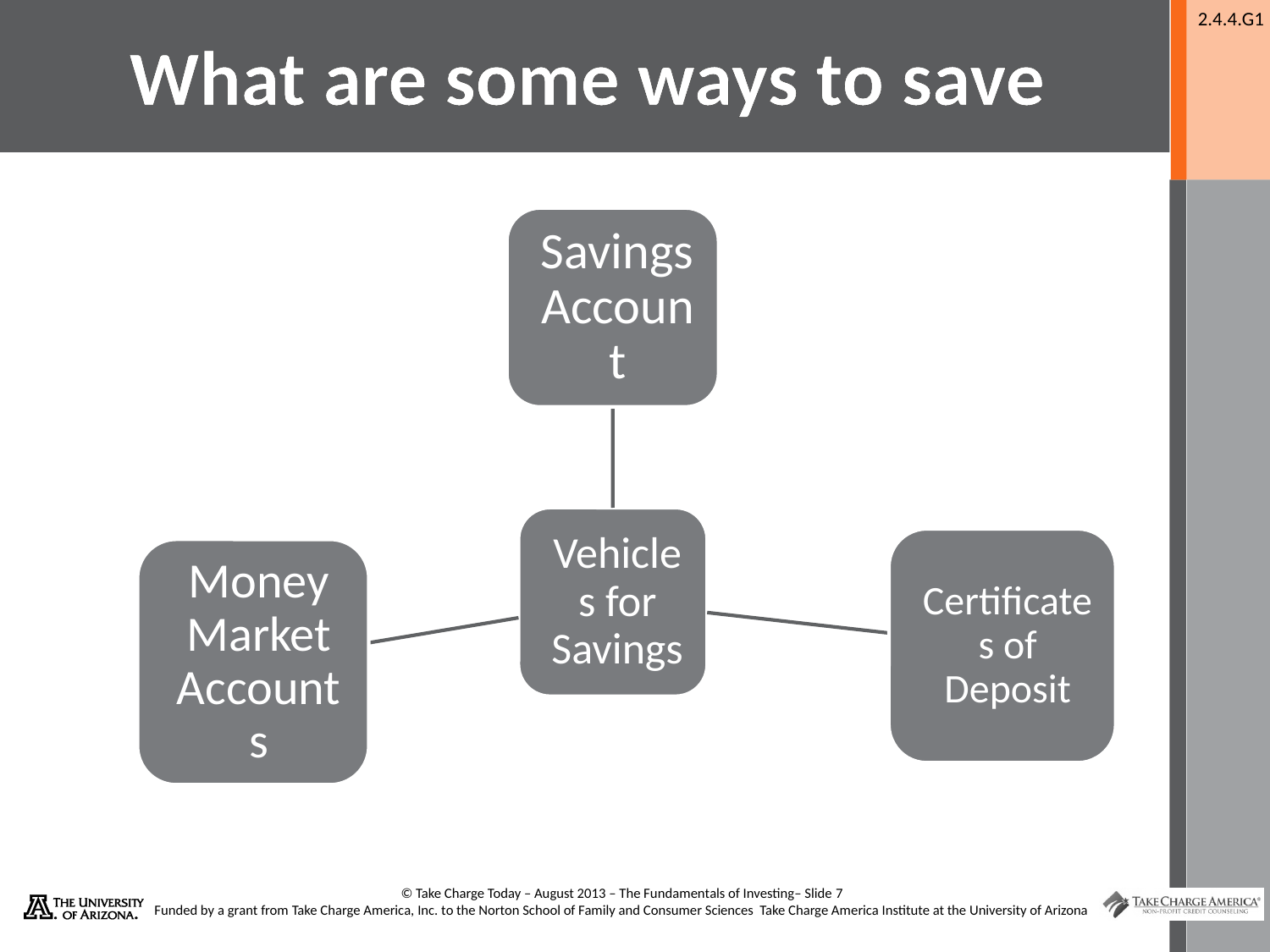

# What are some ways to save
Vehicles for Savings
Savings Account
Money Market Accounts
Certificates of Deposit